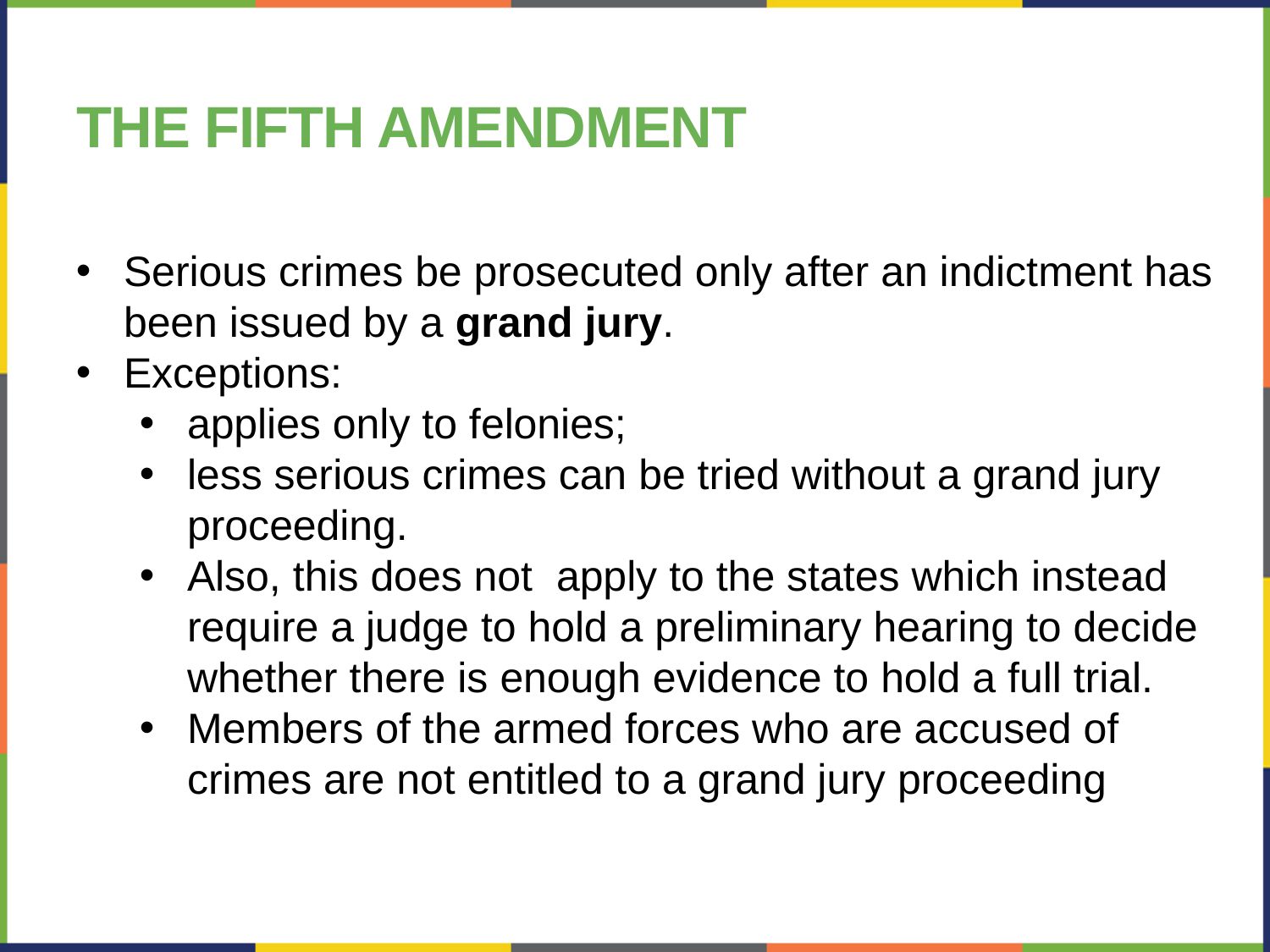

# The fifth Amendment
Serious crimes be prosecuted only after an indictment has been issued by a grand jury.
Exceptions:
applies only to felonies;
less serious crimes can be tried without a grand jury proceeding.
Also, this does not  apply to the states which instead require a judge to hold a preliminary hearing to decide whether there is enough evidence to hold a full trial.
Members of the armed forces who are accused of crimes are not entitled to a grand jury proceeding